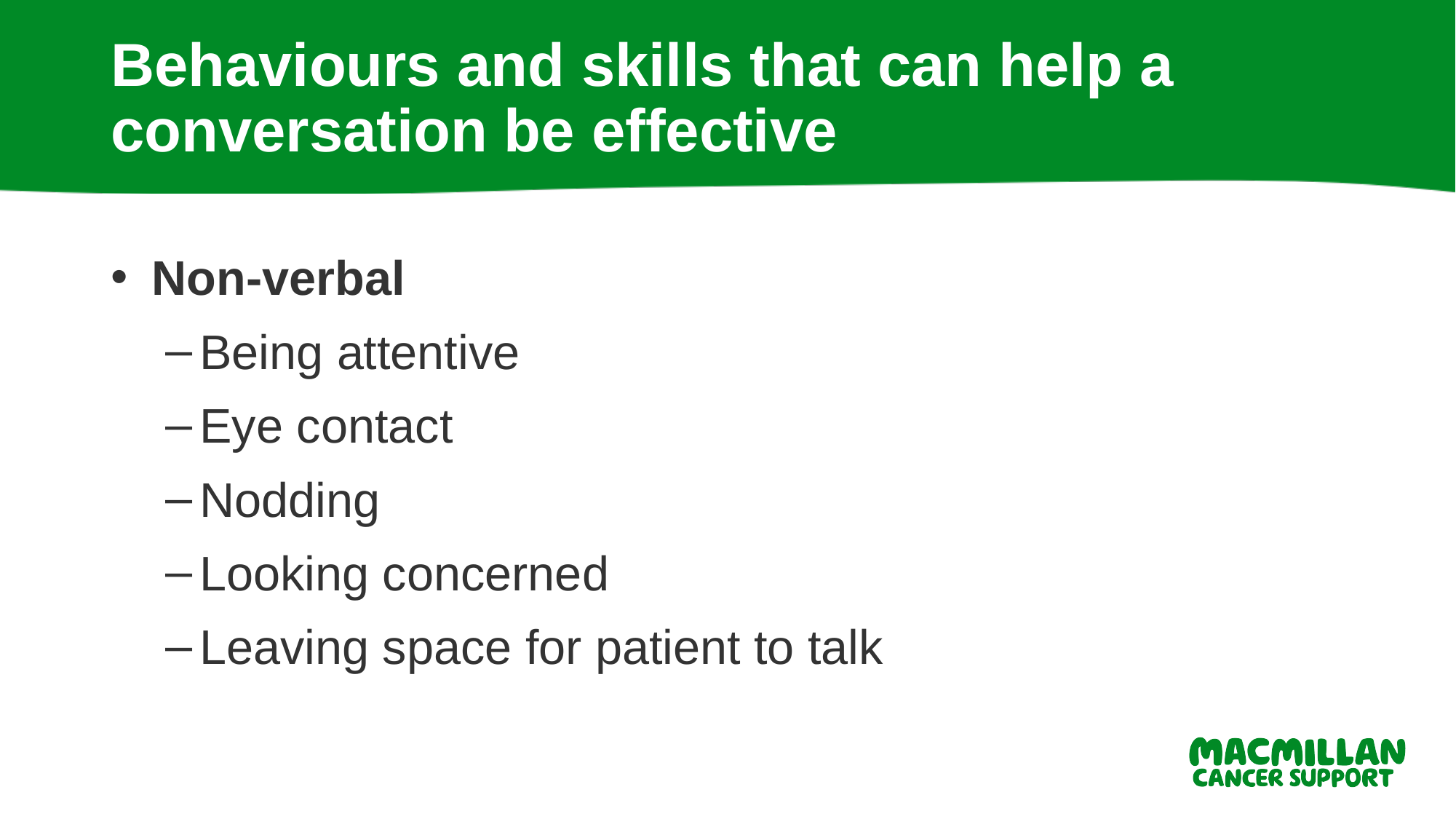

# Behaviours and skills that can help a conversation be effective
Non-verbal
Being attentive
Eye contact
Nodding
Looking concerned
Leaving space for patient to talk